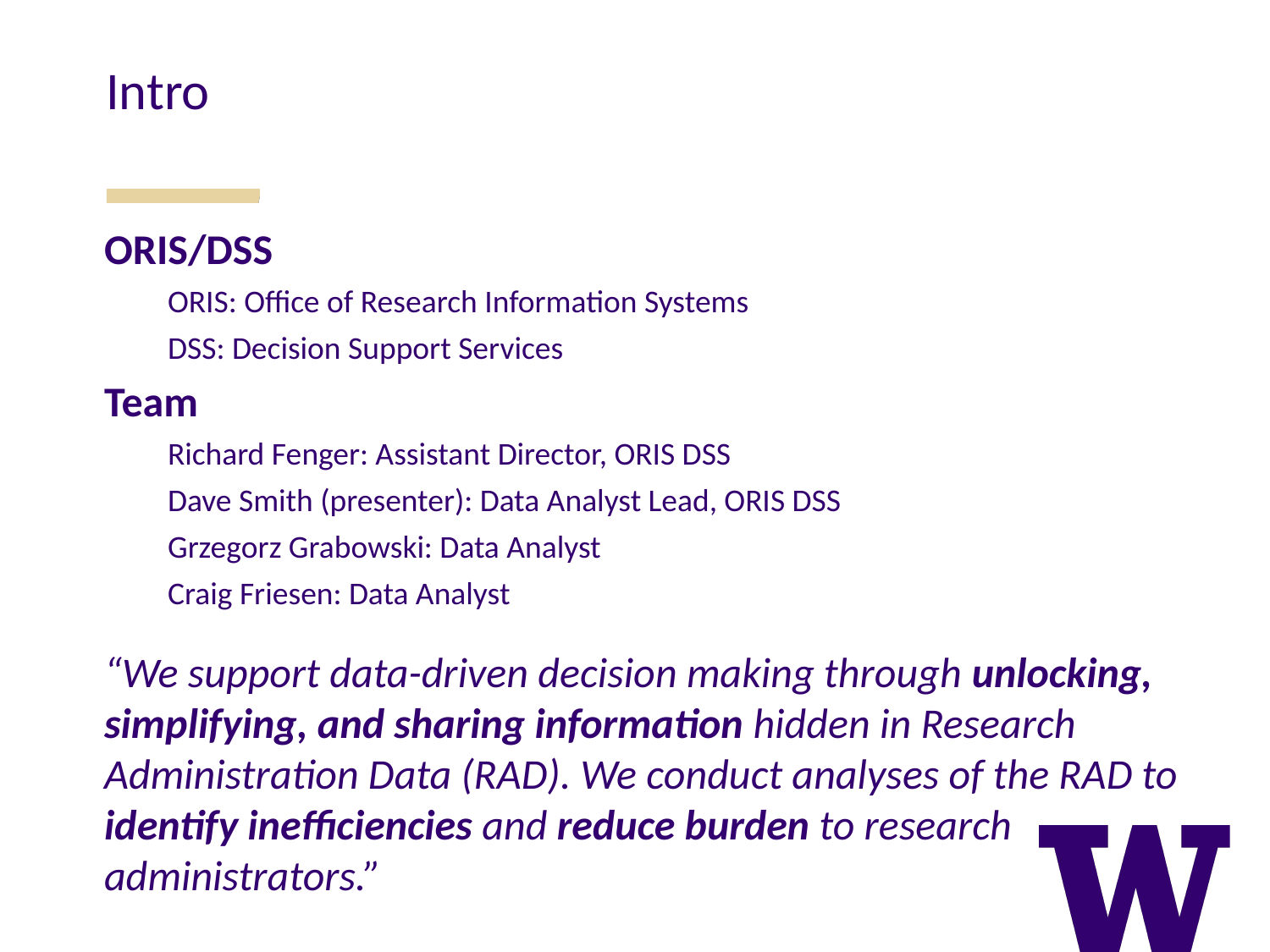

Intro
ORIS/DSS
ORIS: Office of Research Information Systems
DSS: Decision Support Services
Team
Richard Fenger: Assistant Director, ORIS DSS
Dave Smith (presenter): Data Analyst Lead, ORIS DSS
Grzegorz Grabowski: Data Analyst
Craig Friesen: Data Analyst

“We support data-driven decision making through unlocking, simplifying, and sharing information hidden in Research Administration Data (RAD). We conduct analyses of the RAD to identify inefficiencies and reduce burden to research administrators.”